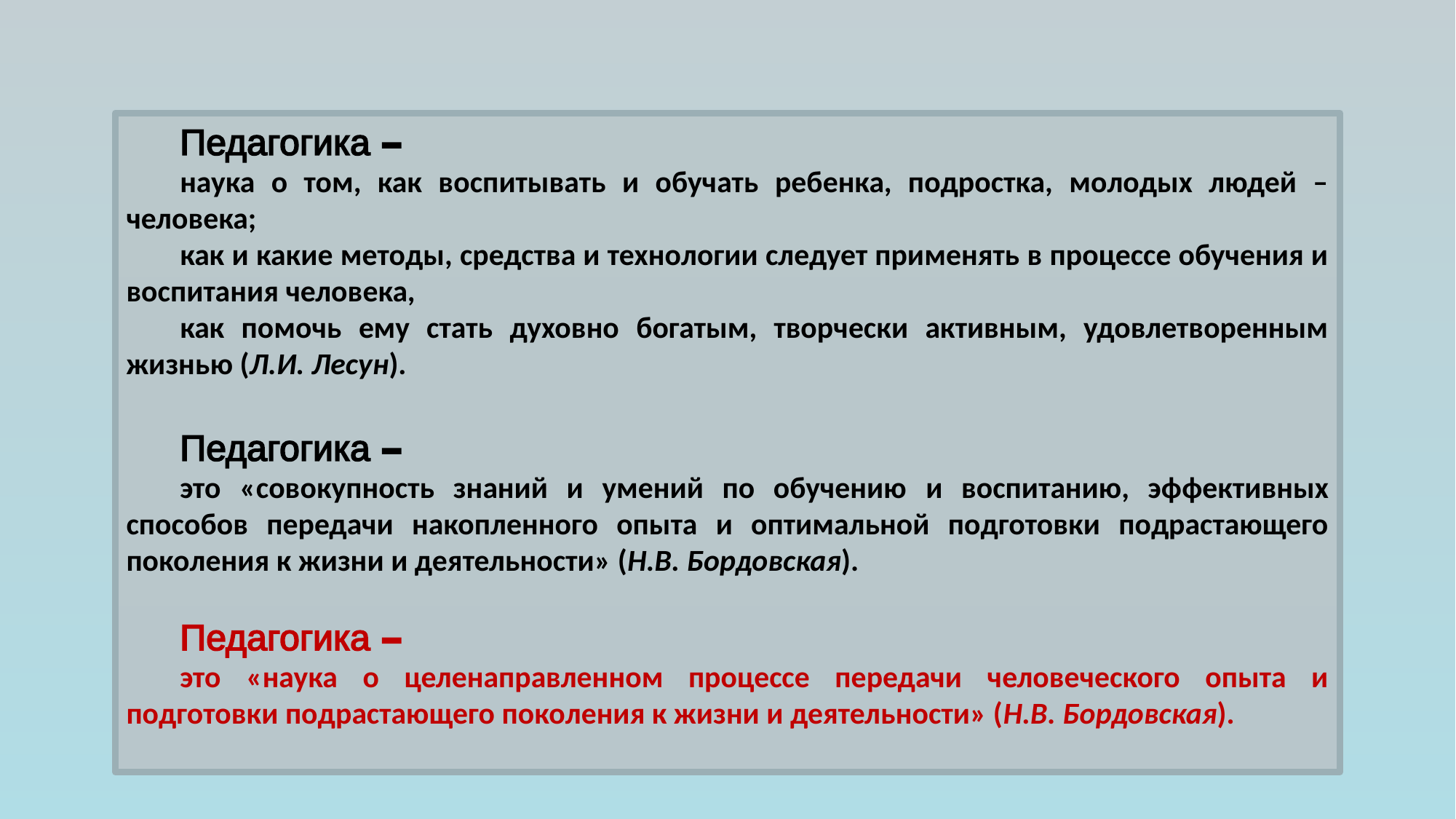

Педагогика –
наука о том, как воспитывать и обучать ребенка, подростка, молодых людей – человека;
как и какие методы, средства и технологии следует применять в процессе обучения и воспитания человека,
как помочь ему стать духовно богатым, творчески активным, удовлетворенным жизнью (Л.И. Лесун).

Педагогика –
это «совокупность знаний и умений по обучению и воспитанию, эффективных способов передачи накопленного опыта и оптимальной подготовки подрастающего поколения к жизни и деятельности» (Н.В. Бордовская).

Педагогика –
это «наука о целенаправленном процессе передачи человеческого опыта и подготовки подрастающего поколения к жизни и деятельности» (Н.В. Бордовская).